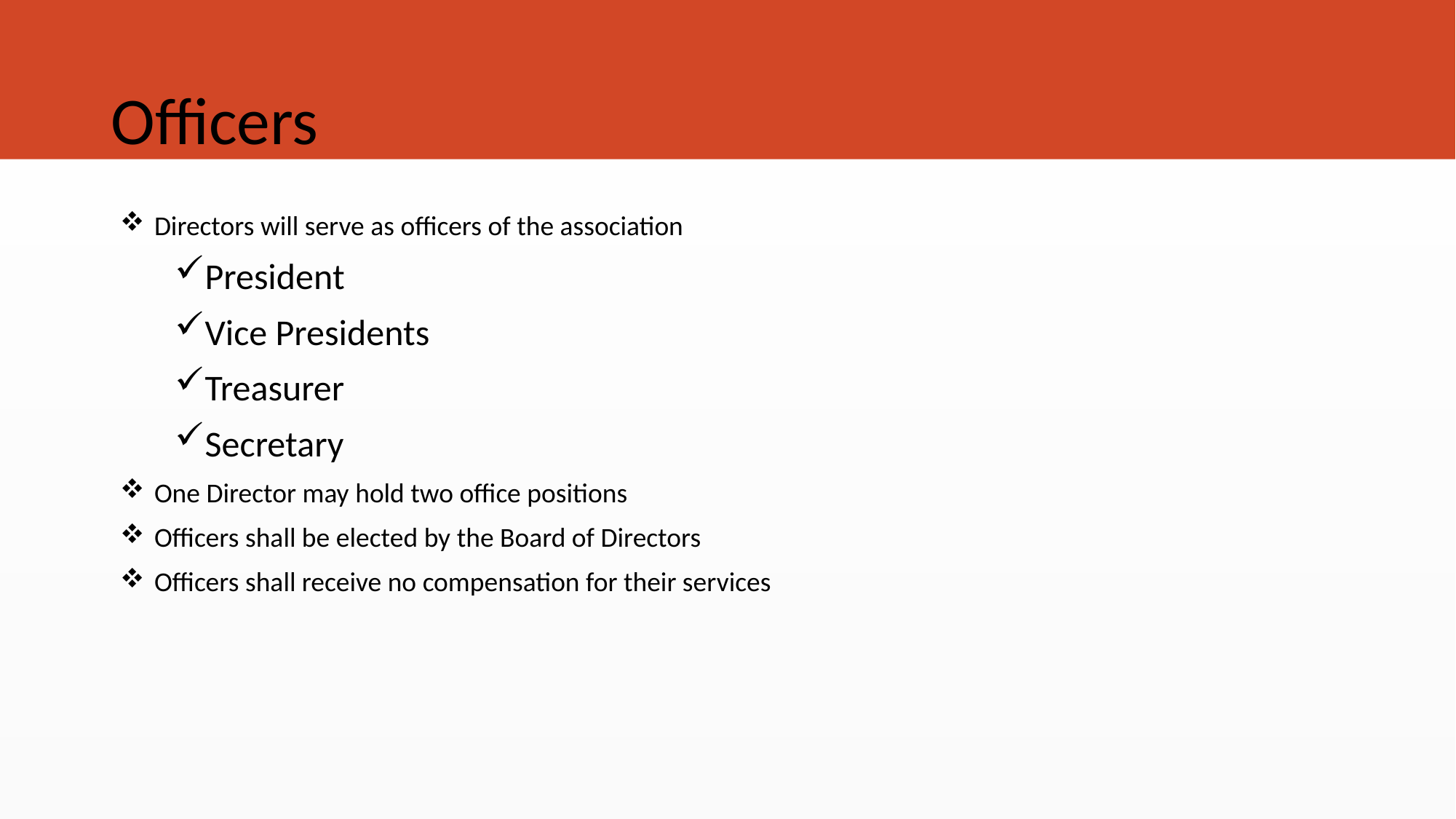

# Officers
Directors will serve as officers of the association
President
Vice Presidents
Treasurer
Secretary
One Director may hold two office positions
Officers shall be elected by the Board of Directors
Officers shall receive no compensation for their services